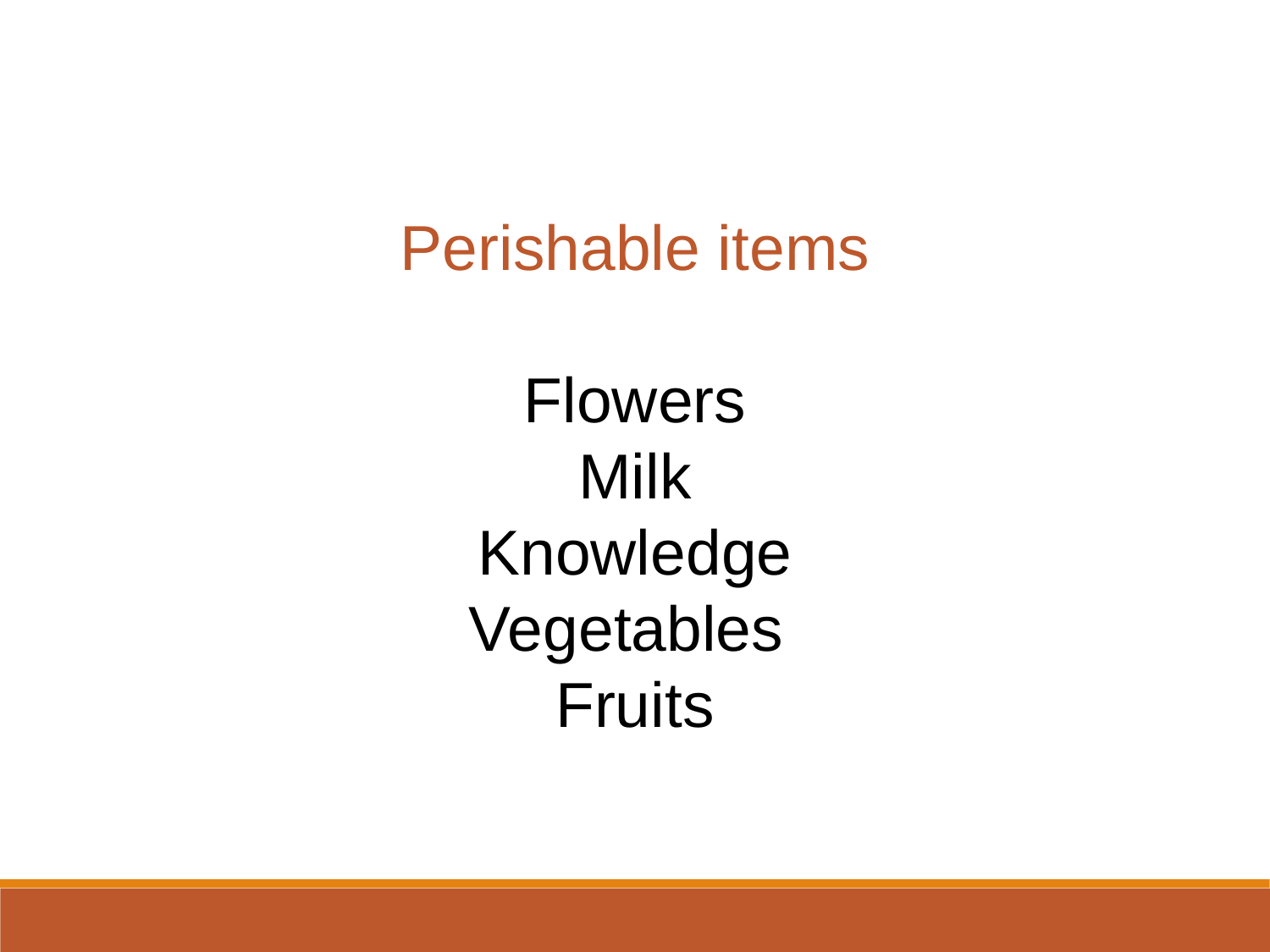

Perishable items

Flowers
Milk
Knowledge
Vegetables
Fruits